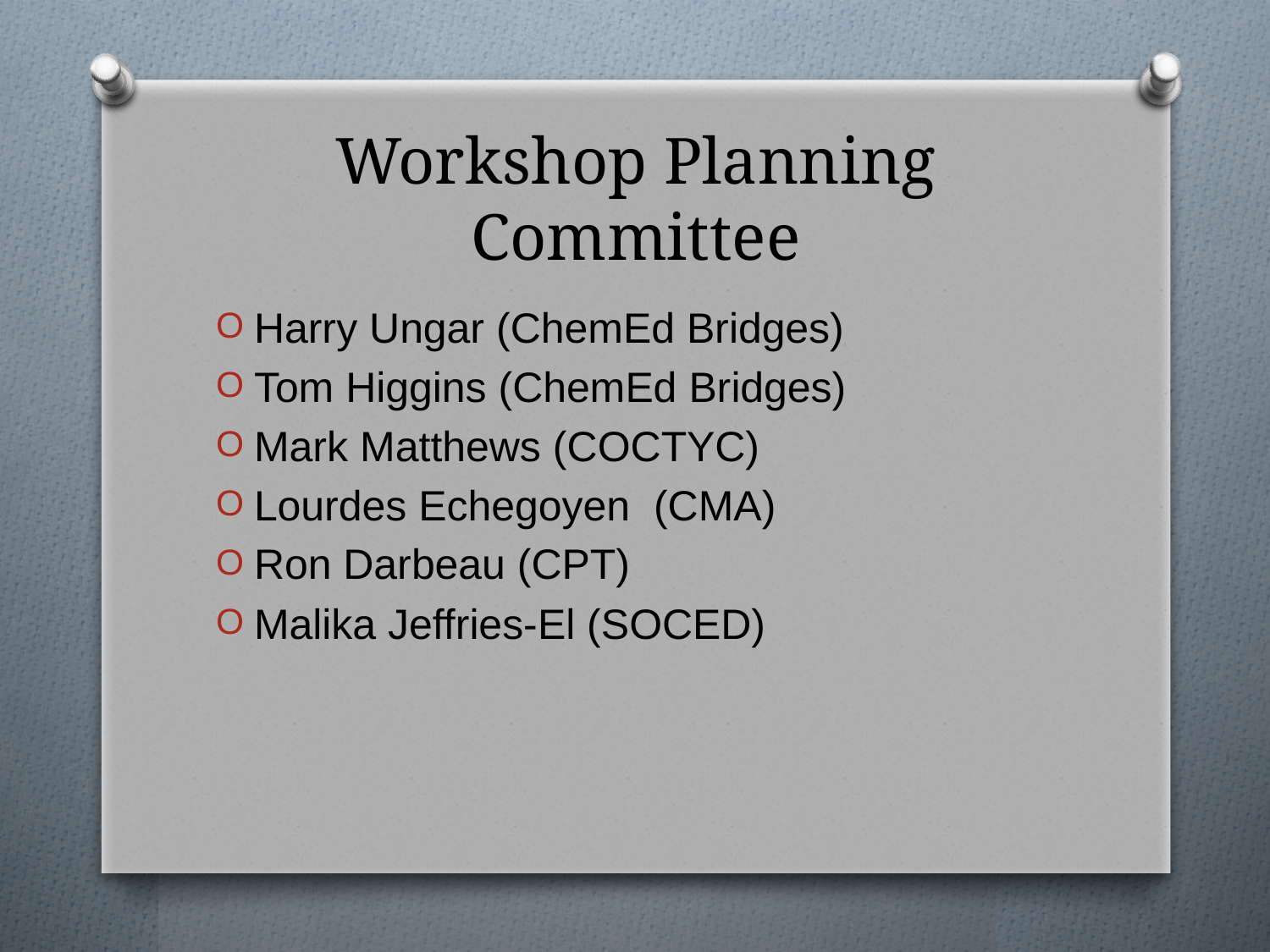

# Workshop Planning Committee
Harry Ungar (ChemEd Bridges)
Tom Higgins (ChemEd Bridges)
Mark Matthews (COCTYC)
Lourdes Echegoyen  (CMA)
Ron Darbeau (CPT)
Malika Jeffries-El (SOCED)